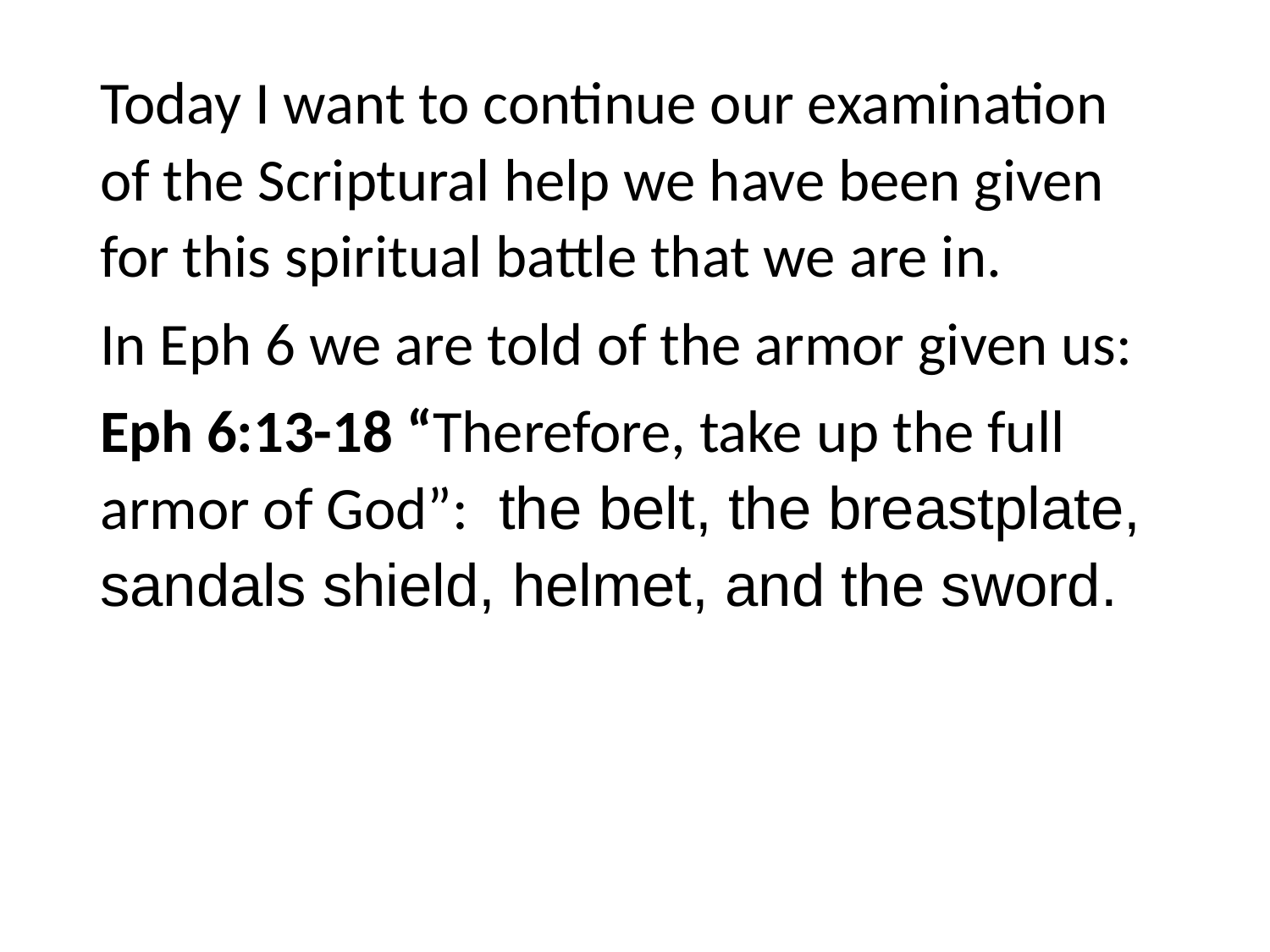

#
Today I want to continue our examination of the Scriptural help we have been given for this spiritual battle that we are in.
In Eph 6 we are told of the armor given us:
Eph 6:13-18 “Therefore, take up the full armor of God”:  the belt, the breastplate, sandals shield, helmet, and the sword.